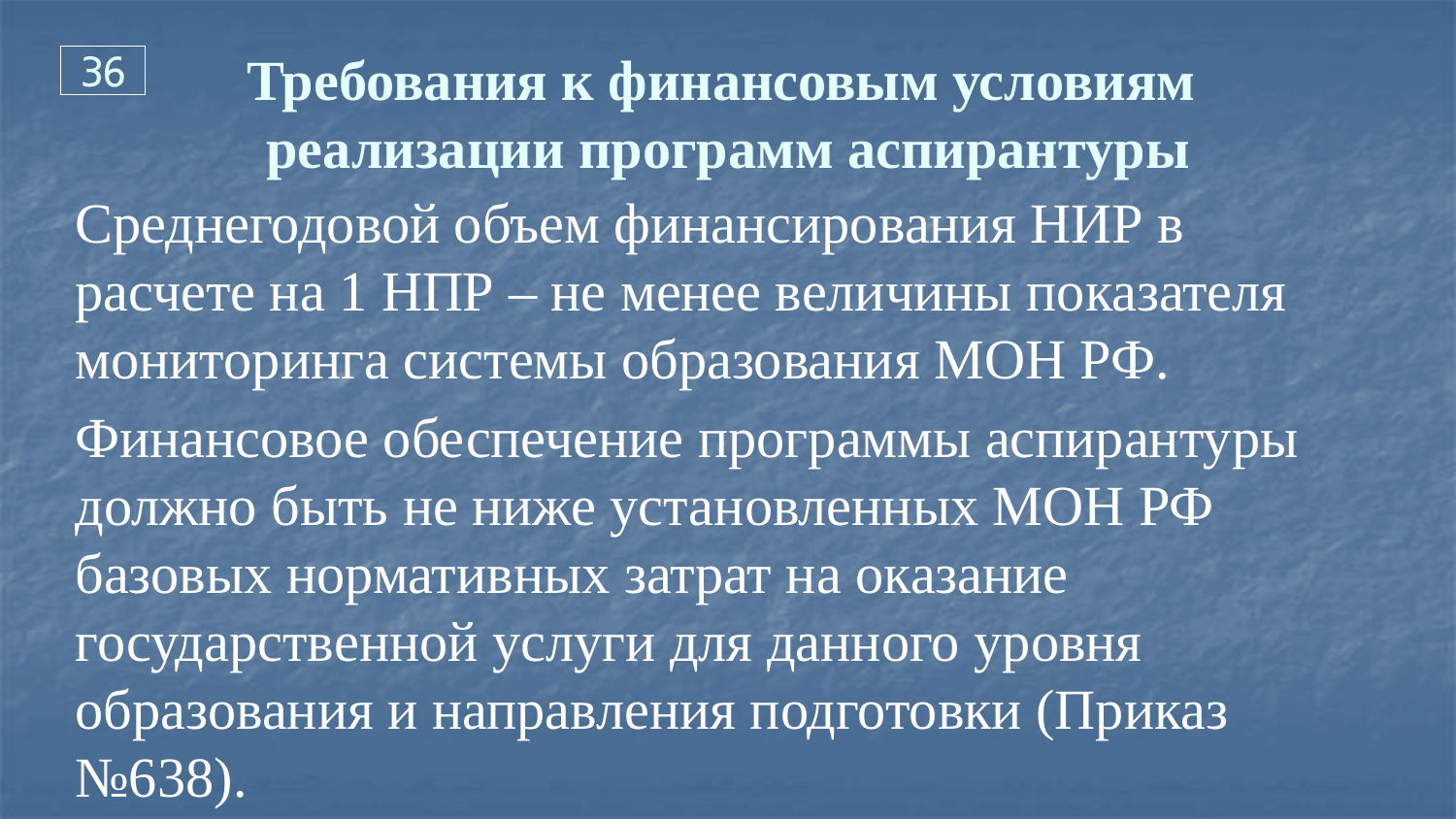

36
# Требования к финансовым условиям реализации программ аспирантуры
Среднегодовой объем финансирования НИР в расчете на 1 НПР – не менее величины показателя мониторинга системы образования МОН РФ.
Финансовое обеспечение программы аспирантуры должно быть не ниже установленных МОН РФ базовых нормативных затрат на оказание государственной услуги для данного уровня образования и направления подготовки (Приказ №638).